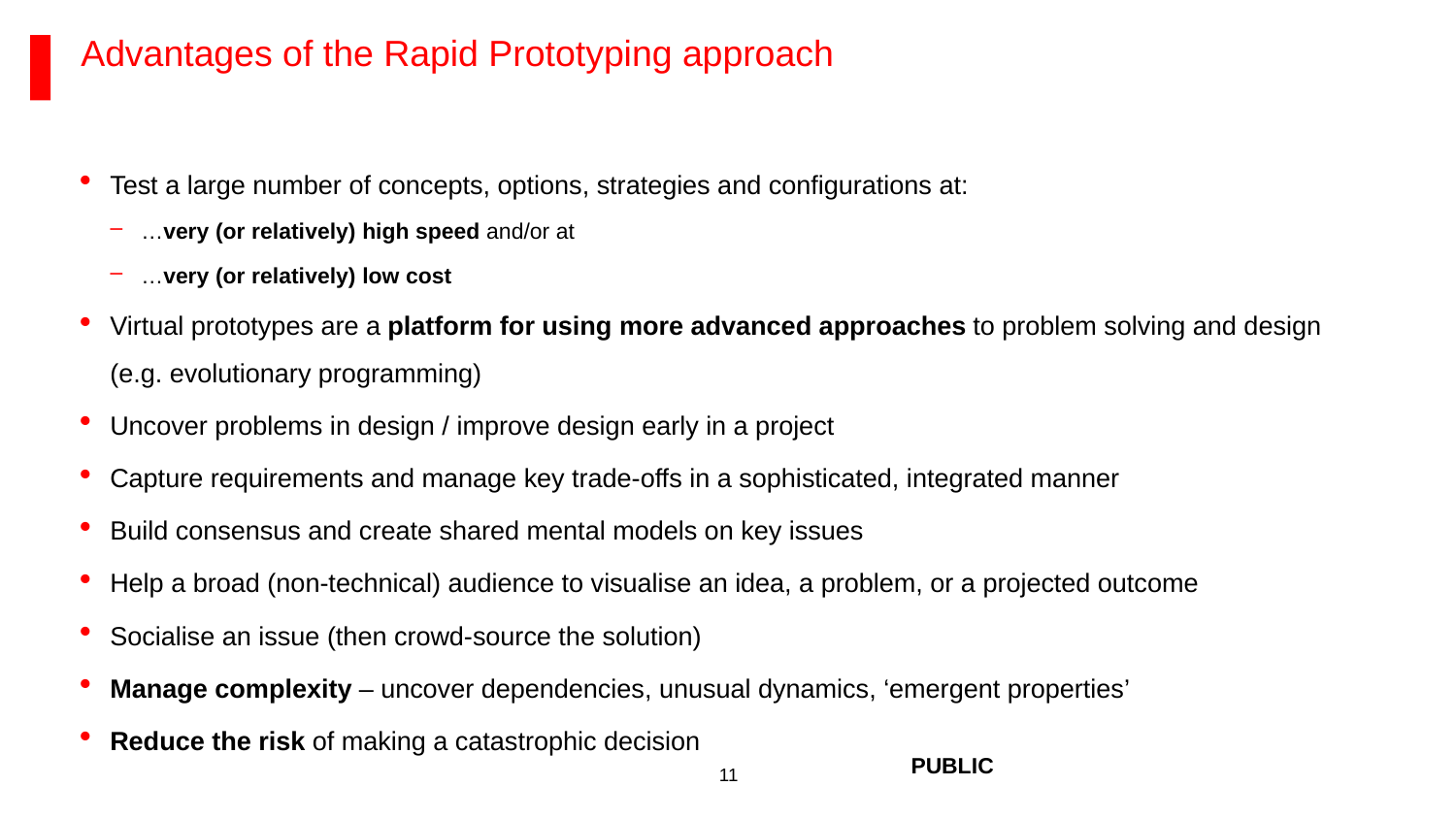

# Advantages of the Rapid Prototyping approach
Test a large number of concepts, options, strategies and configurations at:
…very (or relatively) high speed and/or at
…very (or relatively) low cost
Virtual prototypes are a platform for using more advanced approaches to problem solving and design (e.g. evolutionary programming)
Uncover problems in design / improve design early in a project
Capture requirements and manage key trade-offs in a sophisticated, integrated manner
Build consensus and create shared mental models on key issues
Help a broad (non-technical) audience to visualise an idea, a problem, or a projected outcome
Socialise an issue (then crowd-source the solution)
Manage complexity – uncover dependencies, unusual dynamics, ‘emergent properties’
Reduce the risk of making a catastrophic decision
PUBLIC